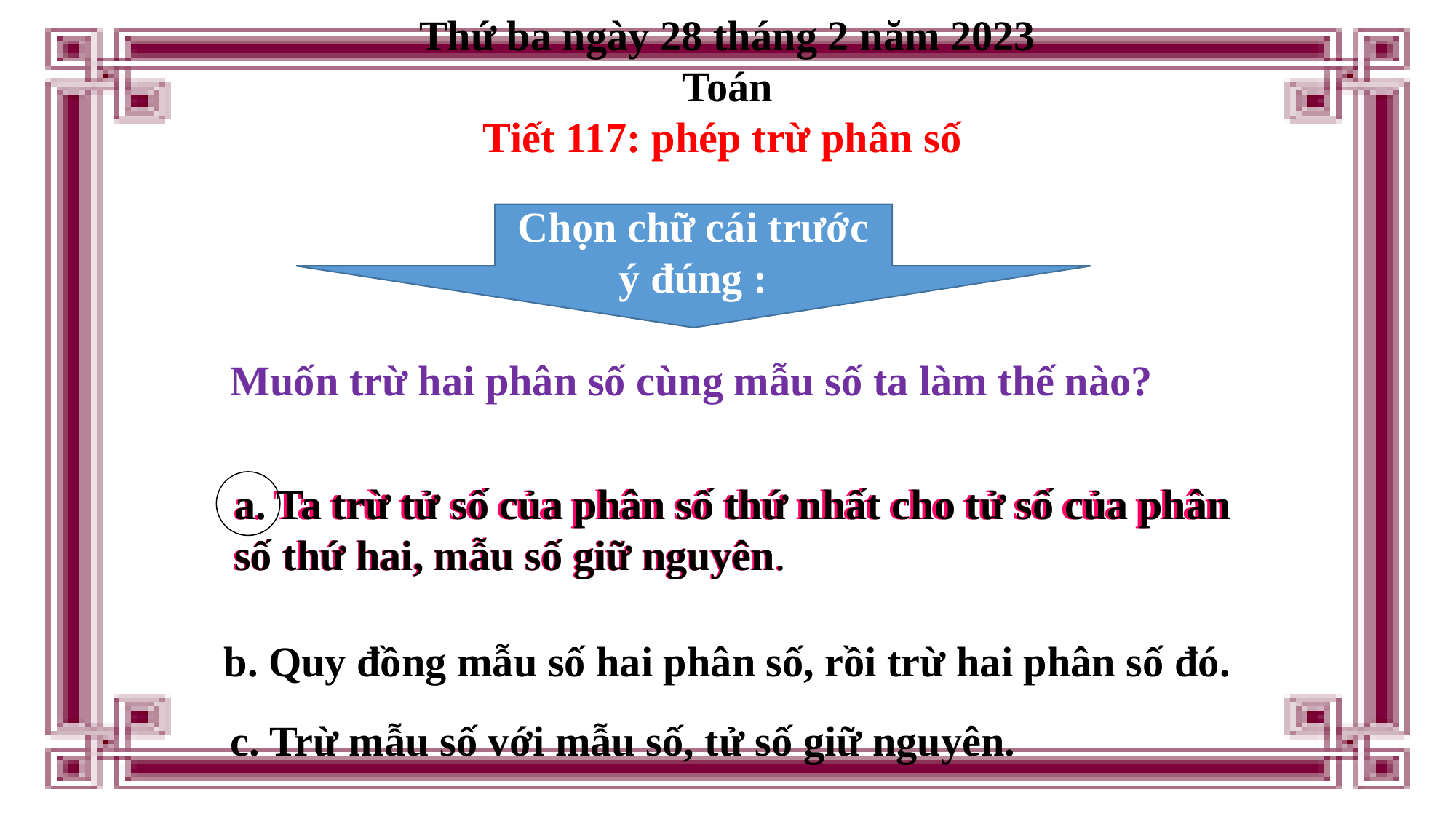

Thứ ba ngày 28 tháng 2 năm 2023
Toán
Tiết 117: phép trừ phân số
Chọn chữ cái trước ý đúng :
Muốn trừ hai phân số cùng mẫu số ta làm thế nào?

c. Trừ mẫu số với mẫu số, tử số giữ nguyên.
a. Ta trừ tử số của phân số thứ nhất cho tử số của phân số thứ hai, mẫu số giữ nguyên.

a. Ta trừ tử số của phân số thứ nhất cho tử số của phân số thứ hai, mẫu số giữ nguyên.
b. Quy đồng mẫu số hai phân số, rồi trừ hai phân số đó.